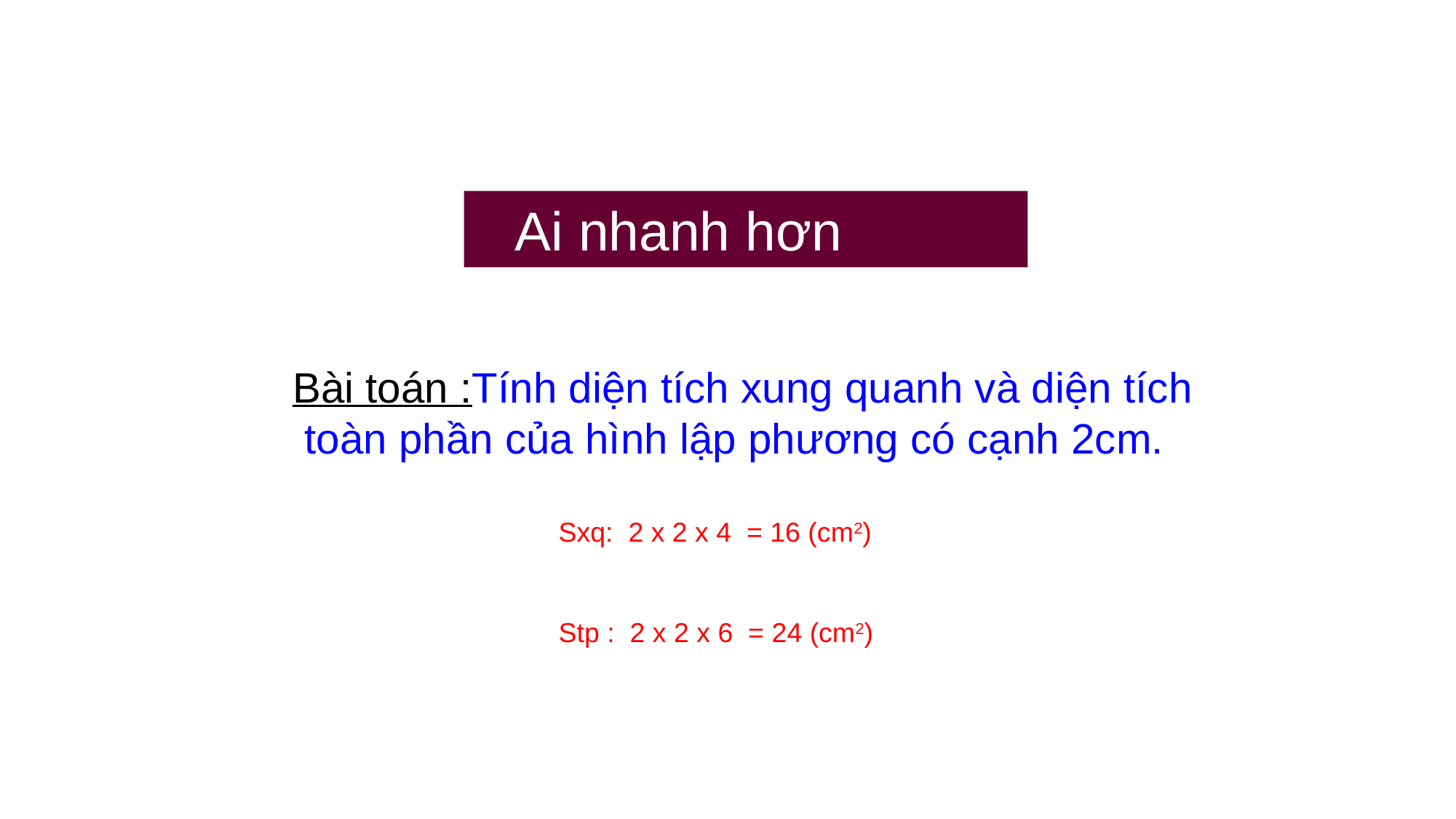

Ai nhanh hơn
Bài toán :Tính diện tích xung quanh và diện tích
 toàn phần của hình lập phương có cạnh 2cm.

Sxq:  2 x 2 x 4  = 16 (cm2)
Stp :  2 x 2 x 6  = 24 (cm2)